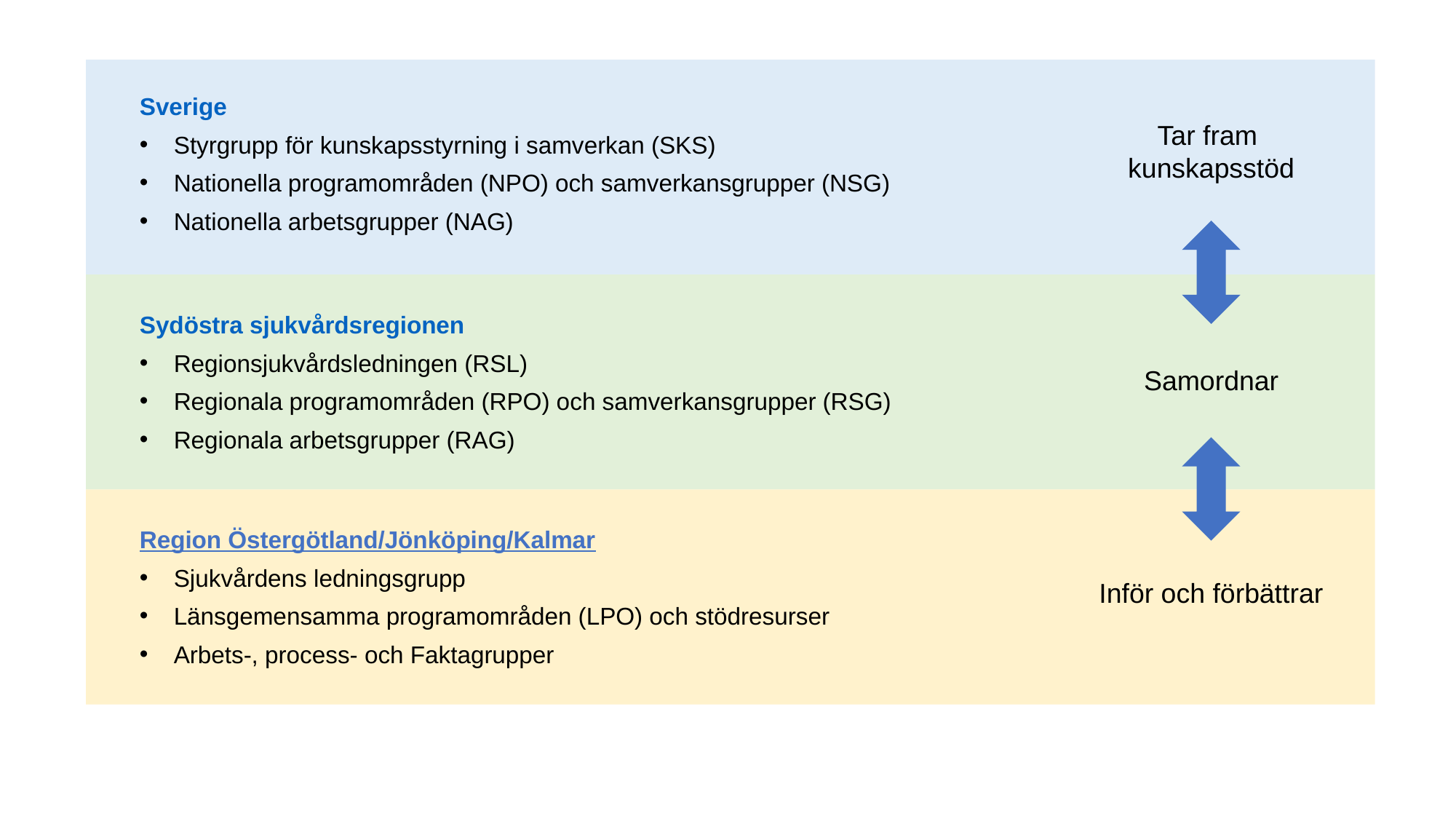

Sverige
Styrgrupp för kunskapsstyrning i samverkan (SKS)
Nationella programområden (NPO) och samverkansgrupper (NSG)
Nationella arbetsgrupper (NAG)
Tar fram
kunskapsstöd

Sydöstra sjukvårdsregionen
Regionsjukvårdsledningen (RSL)
Regionala programområden (RPO) och samverkansgrupper (RSG)
Regionala arbetsgrupper (RAG)
Samordnar

Region Östergötland/Jönköping/Kalmar
Sjukvårdens ledningsgrupp
Länsgemensamma programområden (LPO) och stödresurser
Arbets-, process- och Faktagrupper
Inför och förbättrar